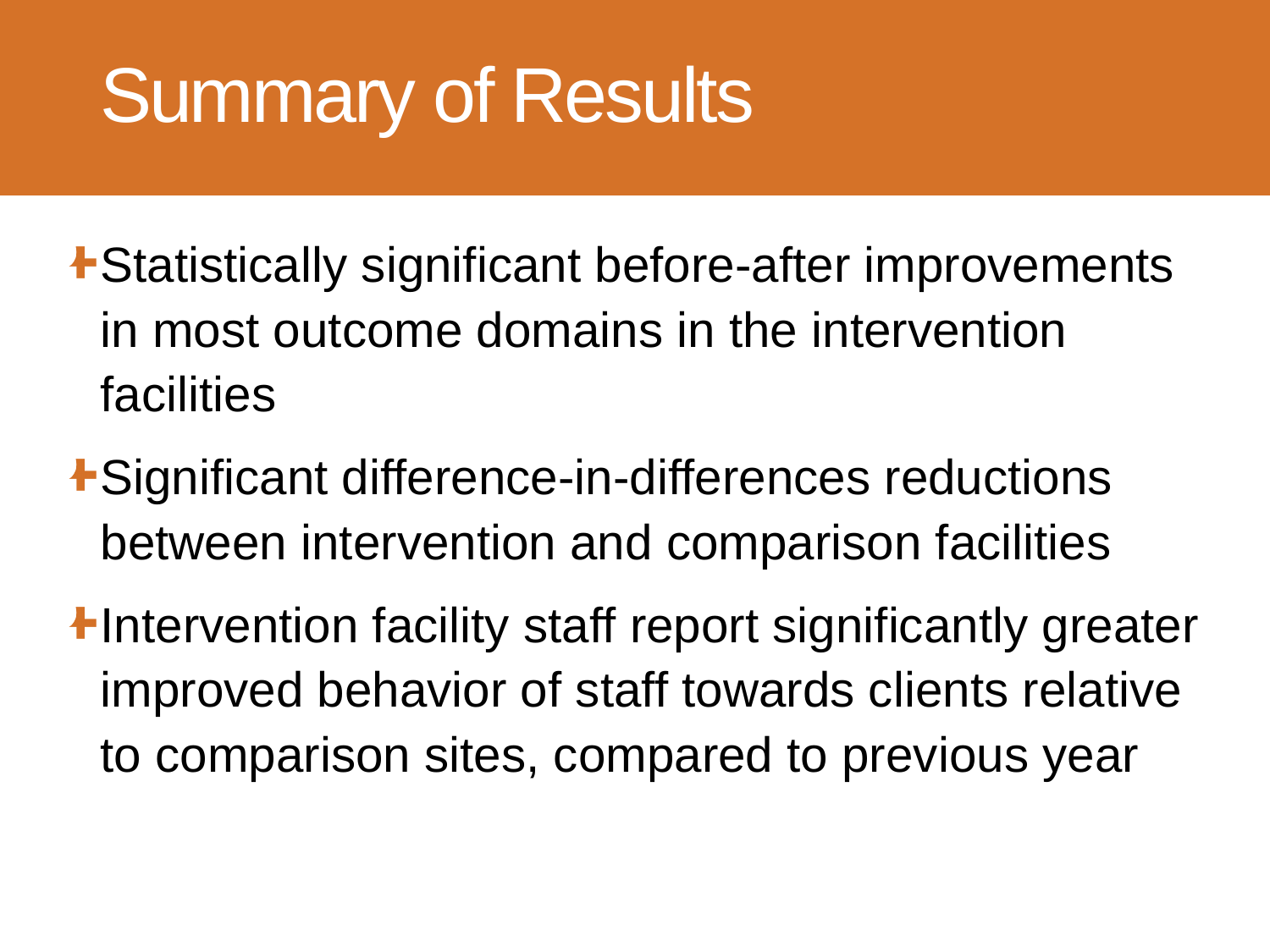

# Summary of Results
Statistically significant before-after improvements in most outcome domains in the intervention facilities
Significant difference-in-differences reductions between intervention and comparison facilities
Intervention facility staff report significantly greater improved behavior of staff towards clients relative to comparison sites, compared to previous year